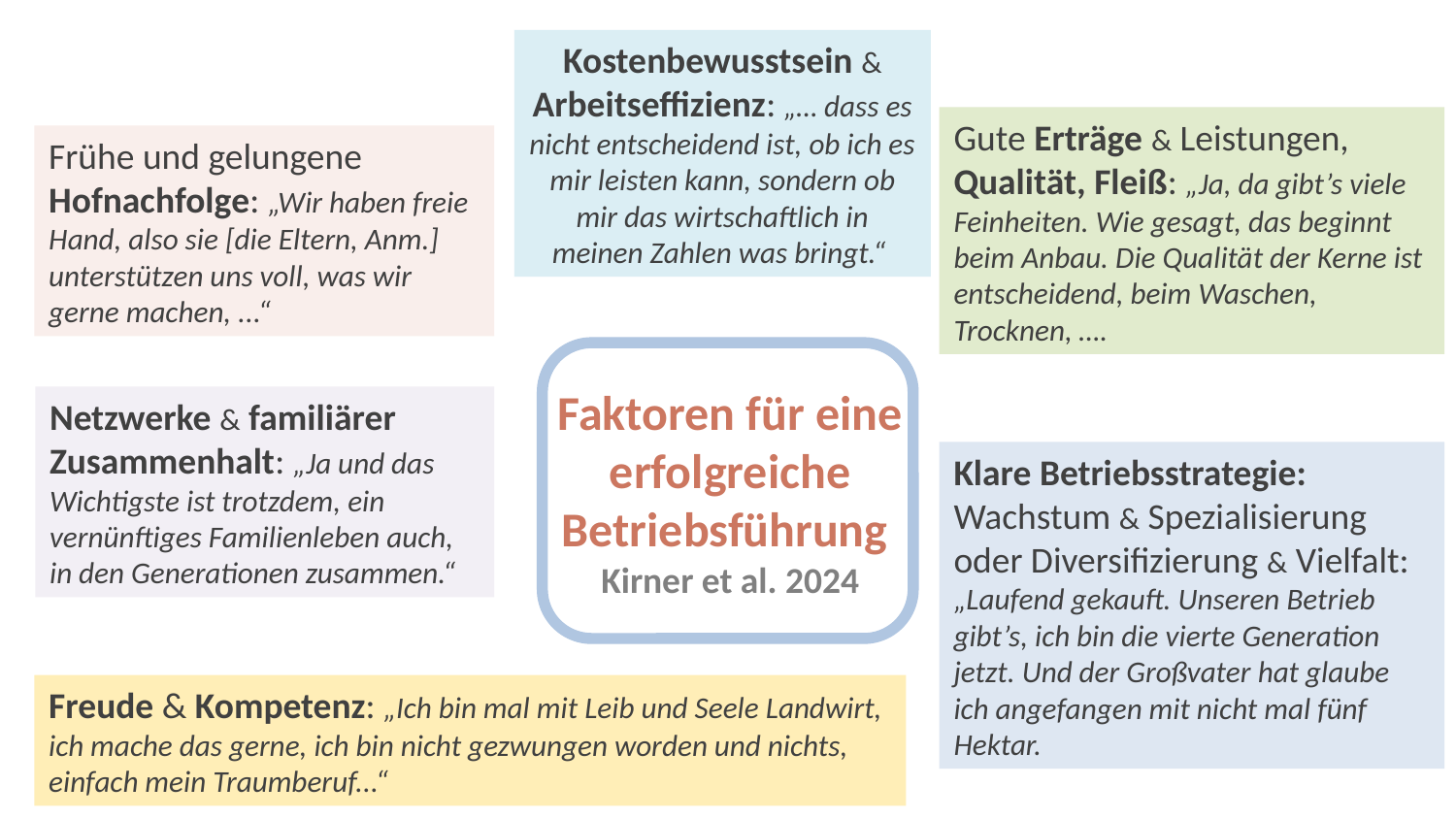

Kostenbewusstsein & Arbeitseffizienz: „… dass es nicht entscheidend ist, ob ich es mir leisten kann, sondern ob mir das wirtschaftlich in meinen Zahlen was bringt.“
Gute Erträge & Leistungen, Qualität, Fleiß: „Ja, da gibt’s viele Feinheiten. Wie gesagt, das beginnt beim Anbau. Die Qualität der Kerne ist entscheidend, beim Waschen, Trocknen, ….
Frühe und gelungene Hofnachfolge: „Wir haben freie Hand, also sie [die Eltern, Anm.] unterstützen uns voll, was wir gerne machen, ...“

# Faktoren für eine erfolgreiche Betriebsführung Kirner et al. 2024
Netzwerke & familiärer Zusammenhalt: „Ja und das Wichtigste ist trotzdem, ein vernünftiges Familienleben auch, in den Generationen zusammen.“
Klare Betriebsstrategie: Wachstum & Spezialisierung oder Diversifizierung & Vielfalt: „Laufend gekauft. Unseren Betrieb gibt’s, ich bin die vierte Generation jetzt. Und der Großvater hat glaube ich angefangen mit nicht mal fünf Hektar.
Freude & Kompetenz: „Ich bin mal mit Leib und Seele Landwirt, ich mache das gerne, ich bin nicht gezwungen worden und nichts, einfach mein Traumberuf...“